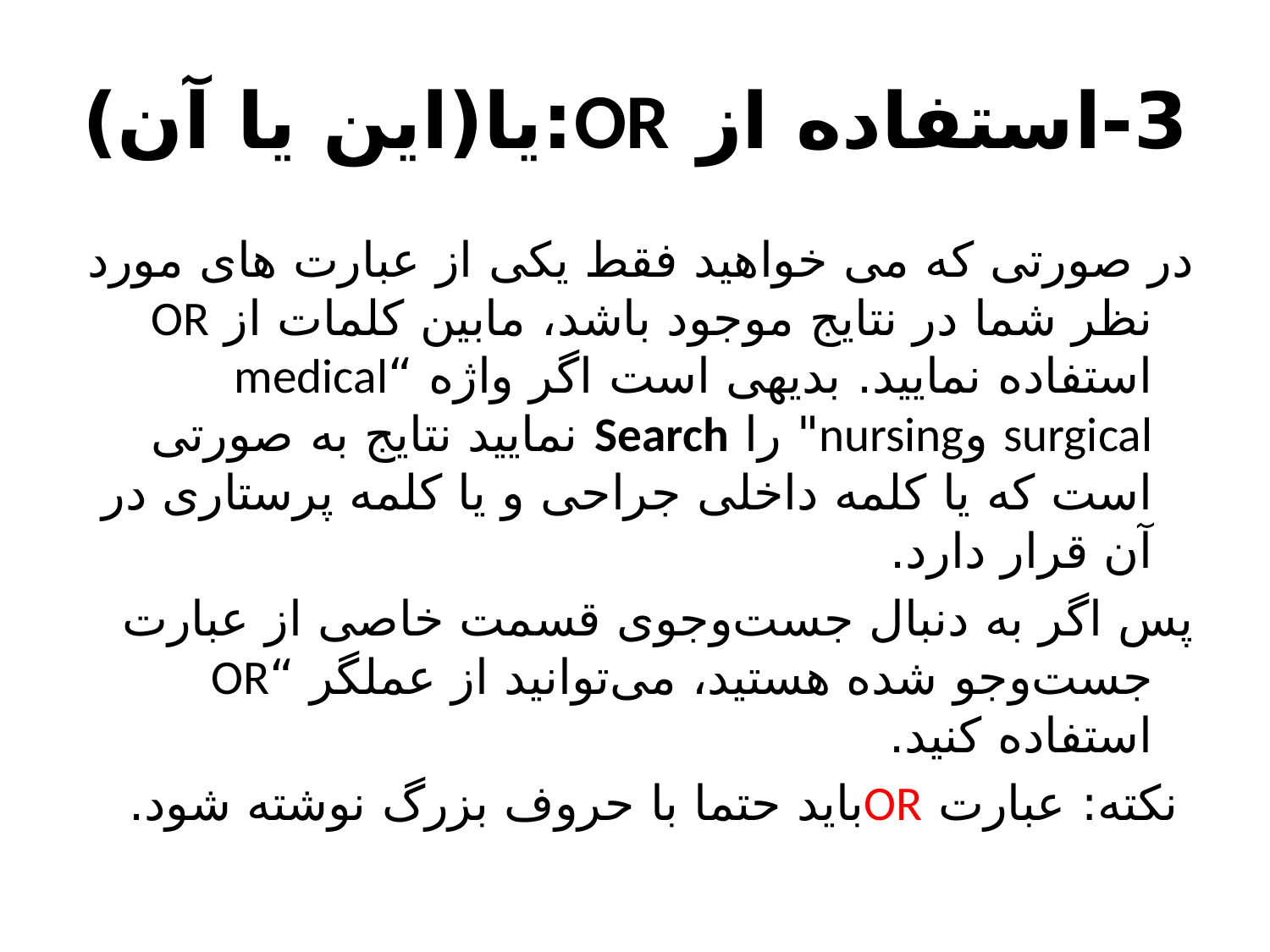

# 3-استفاده از OR:یا(این یا آن)
در صورتی که می خواهید فقط یکی از عبارت های مورد نظر شما در نتایج موجود باشد، مابین کلمات از OR استفاده نمایید. بدیهی است اگر واژه “medical surgical وnursing" را Search نمایید نتایج به صورتی است که یا کلمه داخلی جراحی و یا کلمه پرستاری در آن قرار دارد.
پس اگر به دنبال جست‌وجوی قسمت خاصی از عبارت جست‌وجو شده هستید، می‌توانید از عملگر “OR استفاده کنید.
 نکته: عبارت ORباید حتما با حروف بزرگ نوشته شود.